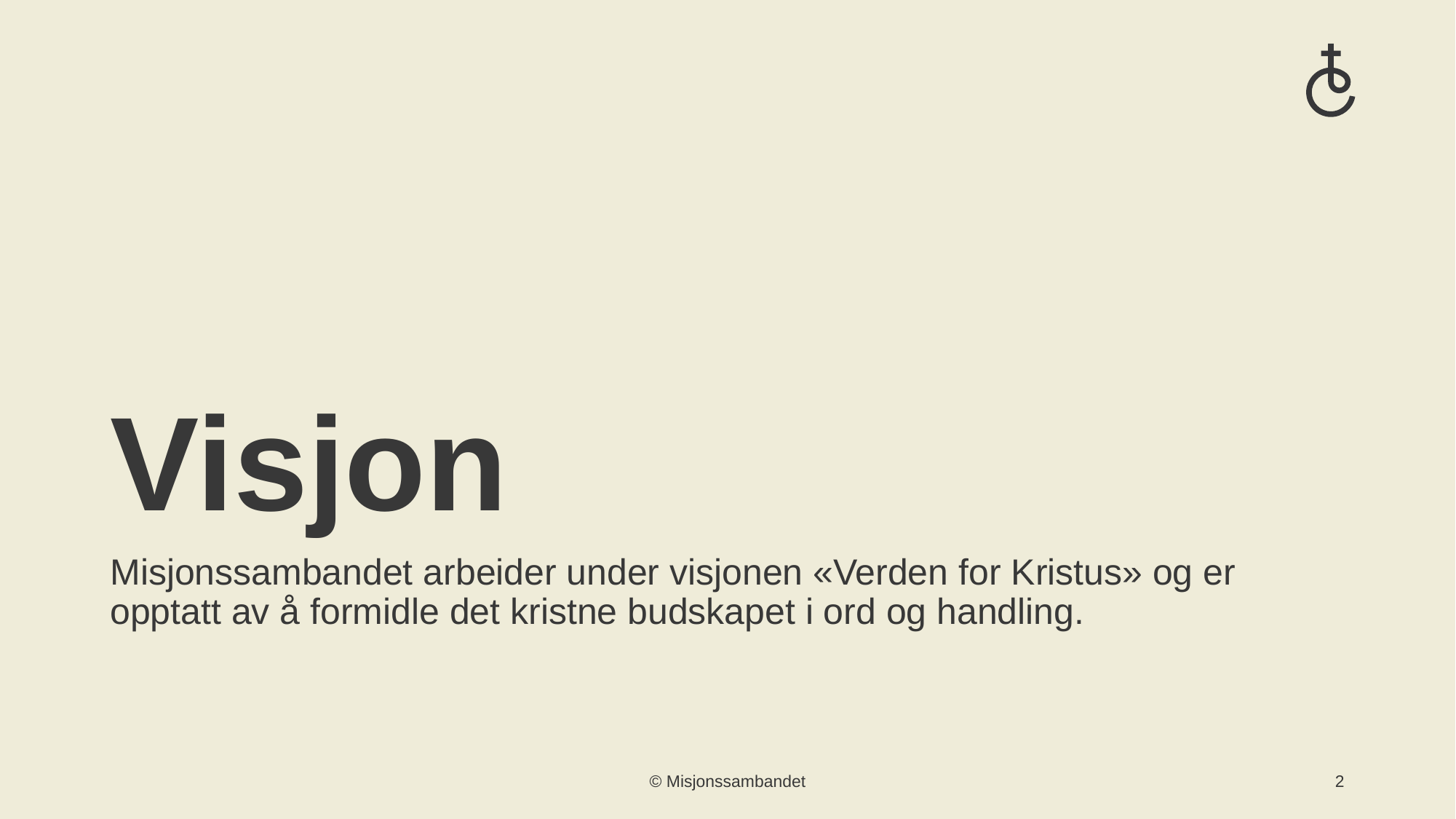

# Visjon
Misjonssambandet arbeider under visjonen «Verden for Kristus» og er opptatt av å formidle det kristne budskapet i ord og handling.

© Misjonssambandet
2